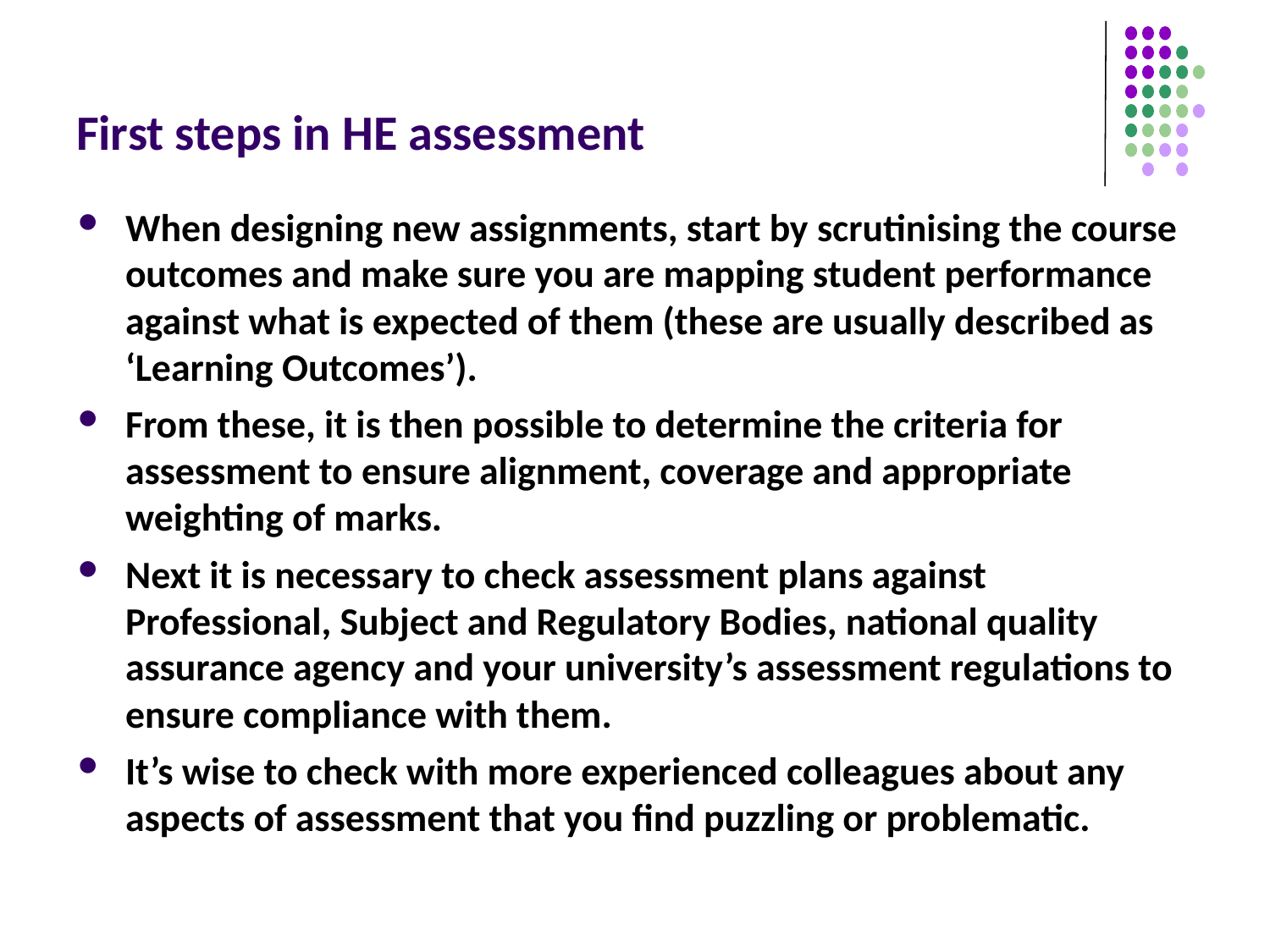

# First steps in HE assessment
When designing new assignments, start by scrutinising the course outcomes and make sure you are mapping student performance against what is expected of them (these are usually described as ‘Learning Outcomes’).
From these, it is then possible to determine the criteria for assessment to ensure alignment, coverage and appropriate weighting of marks.
Next it is necessary to check assessment plans against Professional, Subject and Regulatory Bodies, national quality assurance agency and your university’s assessment regulations to ensure compliance with them.
It’s wise to check with more experienced colleagues about any aspects of assessment that you find puzzling or problematic.